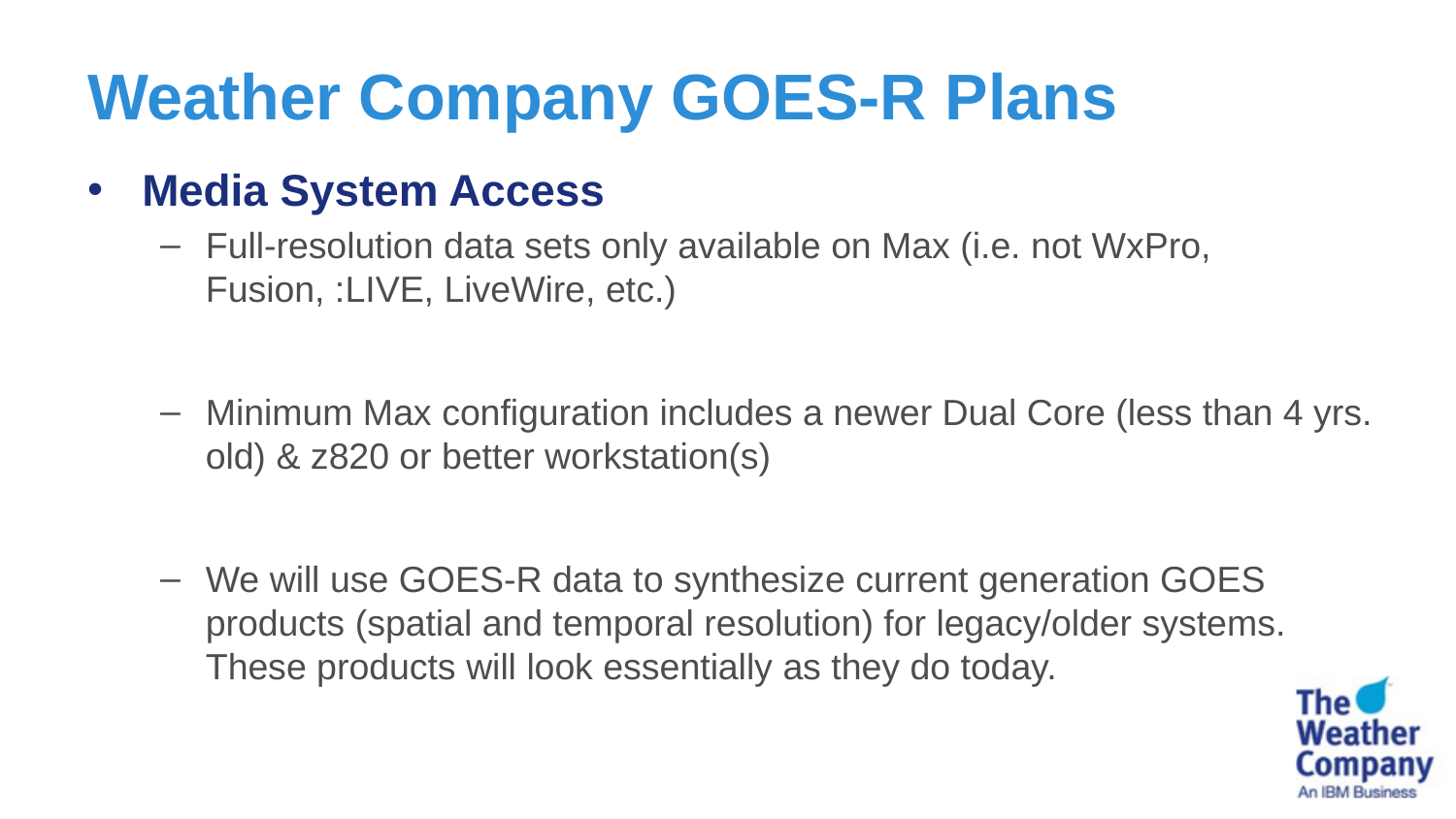

# Weather Company GOES-R Plans
Media System Access
Full-resolution data sets only available on Max (i.e. not WxPro, Fusion, :LIVE, LiveWire, etc.)

Minimum Max configuration includes a newer Dual Core (less than 4 yrs. old) & z820 or better workstation(s)

We will use GOES-R data to synthesize current generation GOES products (spatial and temporal resolution) for legacy/older systems.  These products will look essentially as they do today.